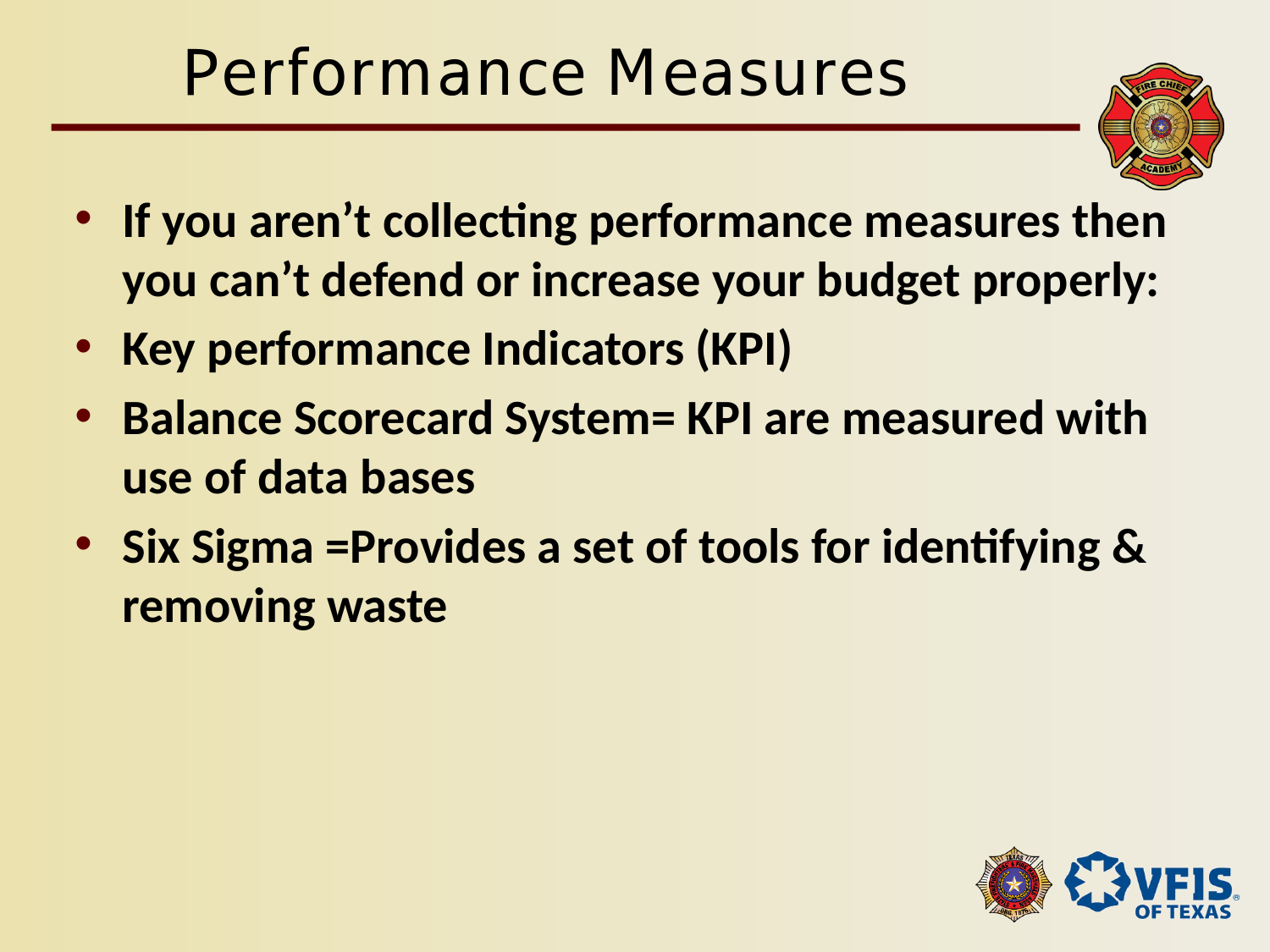

# Performance Measures
If you aren’t collecting performance measures then you can’t defend or increase your budget properly:
Key performance Indicators (KPI)
Balance Scorecard System= KPI are measured with use of data bases
Six Sigma =Provides a set of tools for identifying & removing waste